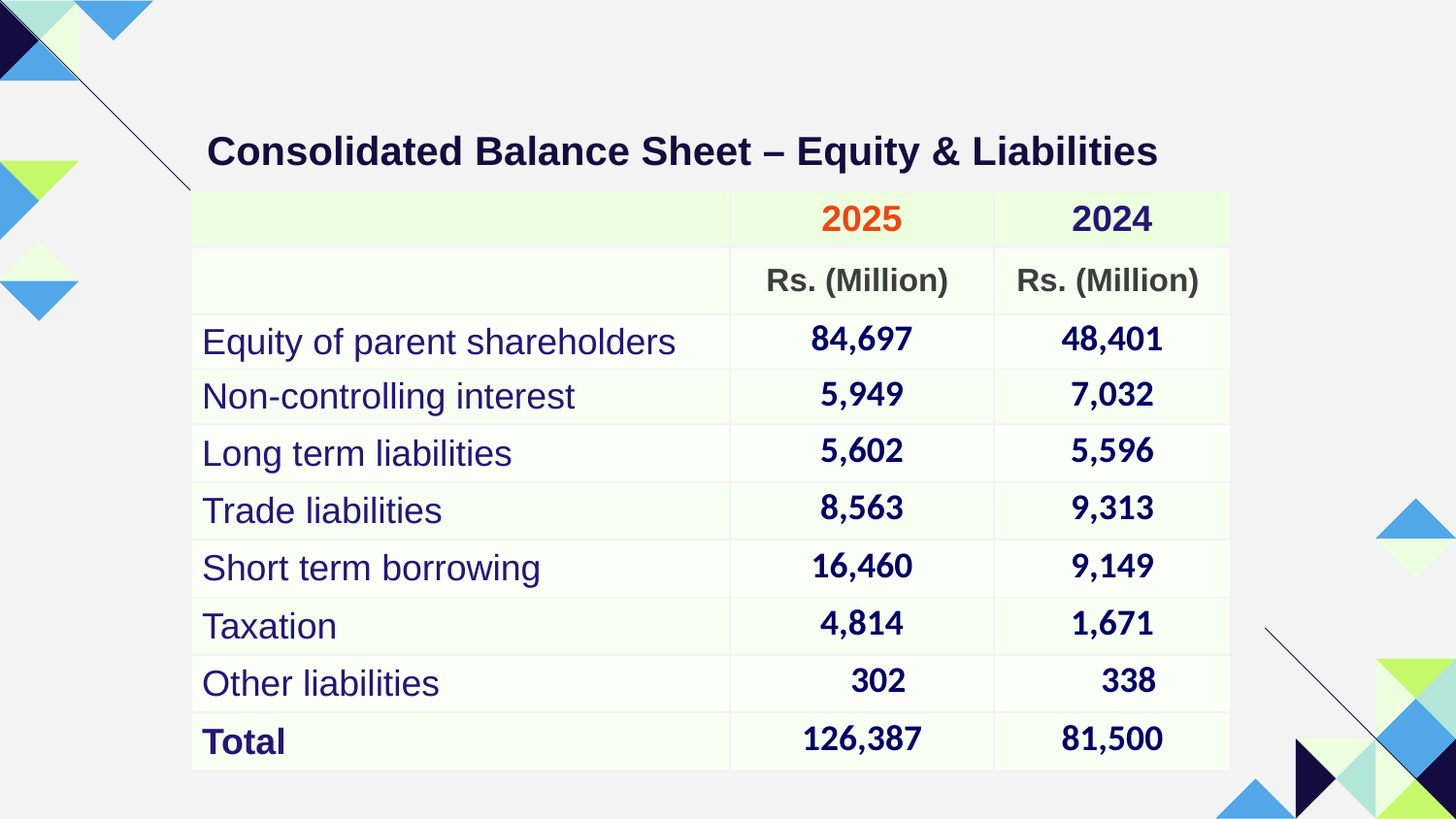

Consolidated Balance Sheet – Equity & Liabilities
|  | 2025 | 2024 |
| --- | --- | --- |
|  | Rs. (Million) | Rs. (Million) |
| Equity of parent shareholders | 84,697 | 48,401 |
| Non-controlling interest | 5,949 | 7,032 |
| Long term liabilities | 5,602 | 5,596 |
| Trade liabilities | 8,563 | 9,313 |
| Short term borrowing | 16,460 | 9,149 |
| Taxation | 4,814 | 1,671 |
| Other liabilities | 302 | 338 |
| Total | 126,387 | 81,500 |